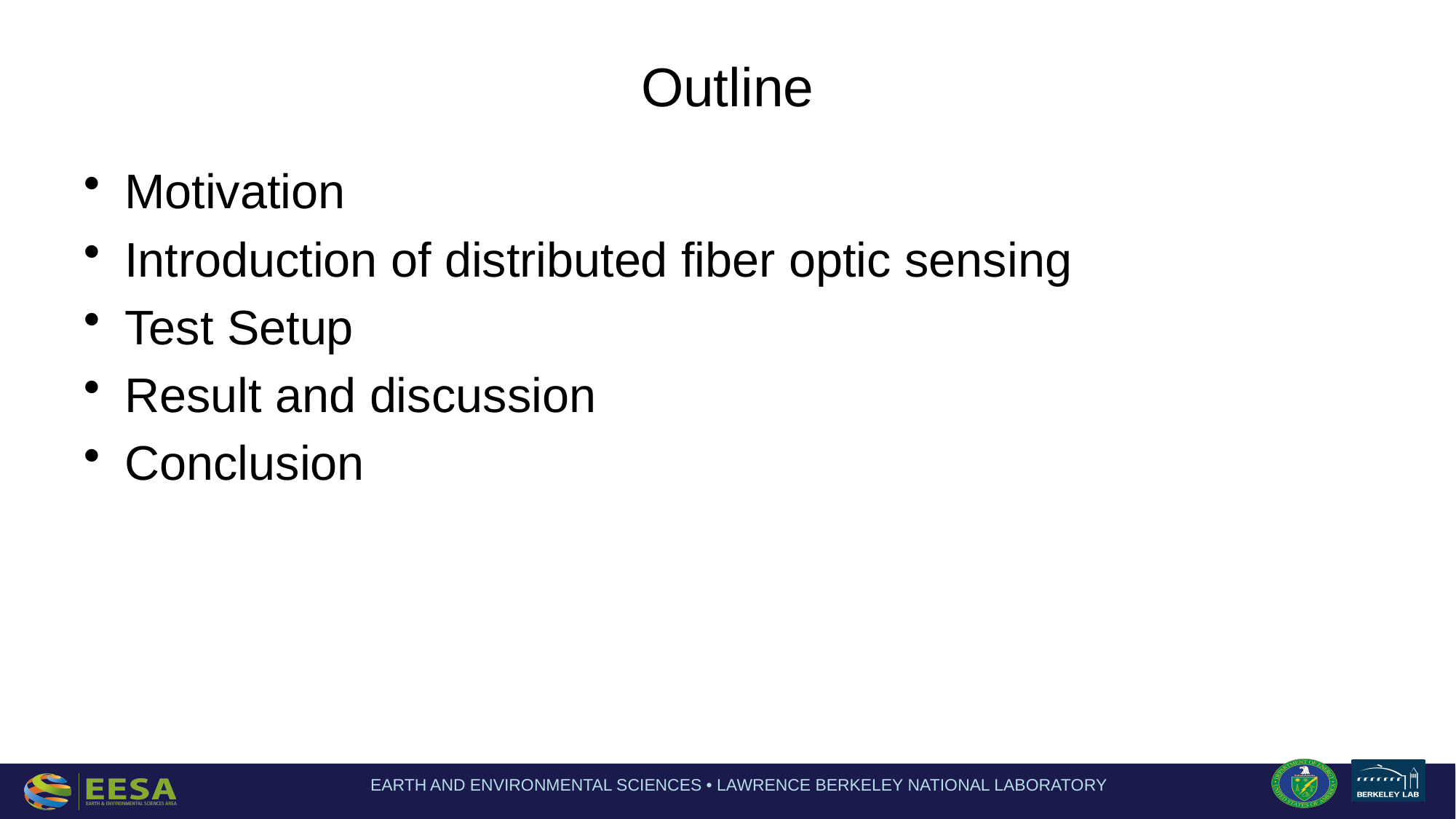

# Outline
Motivation
Introduction of distributed fiber optic sensing
Test Setup
Result and discussion
Conclusion